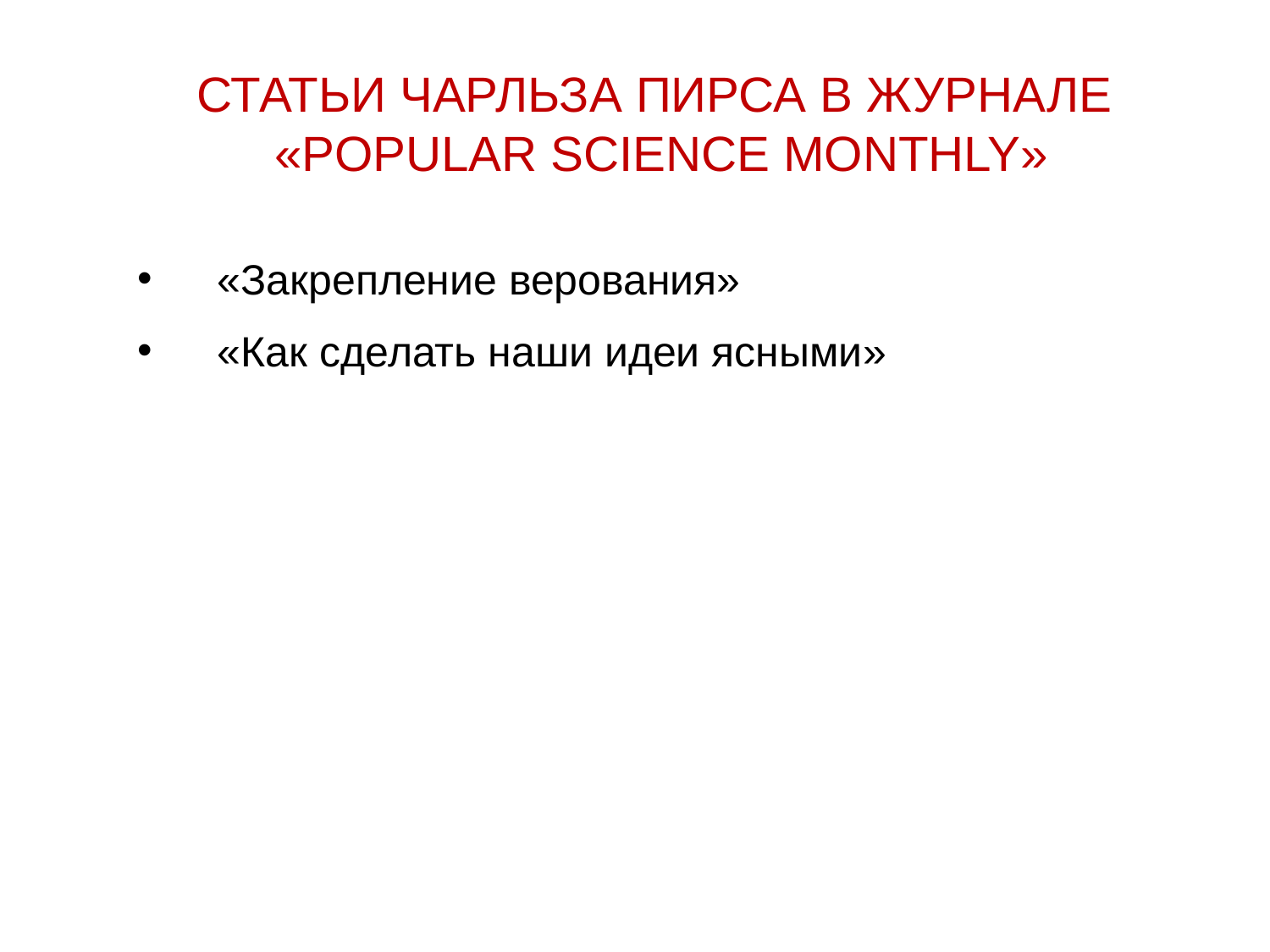

СТАТЬИ ЧАРЛЬЗА ПИРСА В ЖУРНАЛЕ
 «POPULAR SCIENCE MONTHLY»
«Закрепление верования»
«Как сделать наши идеи ясными»

8